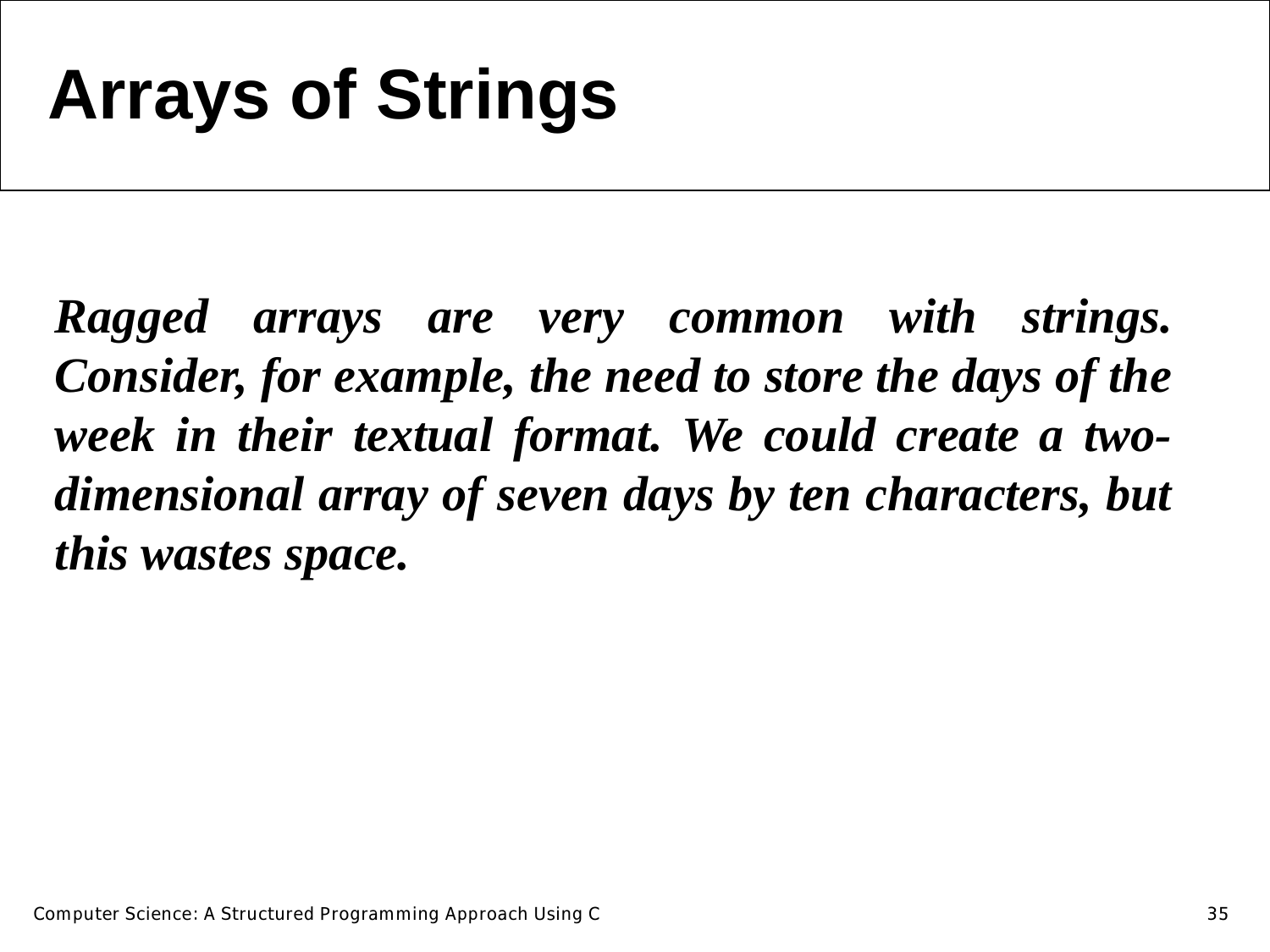

Arrays of Strings
Ragged arrays are very common with strings. Consider, for example, the need to store the days of the week in their textual format. We could create a two-dimensional array of seven days by ten characters, but this wastes space.
Computer Science: A Structured Programming Approach Using C
35